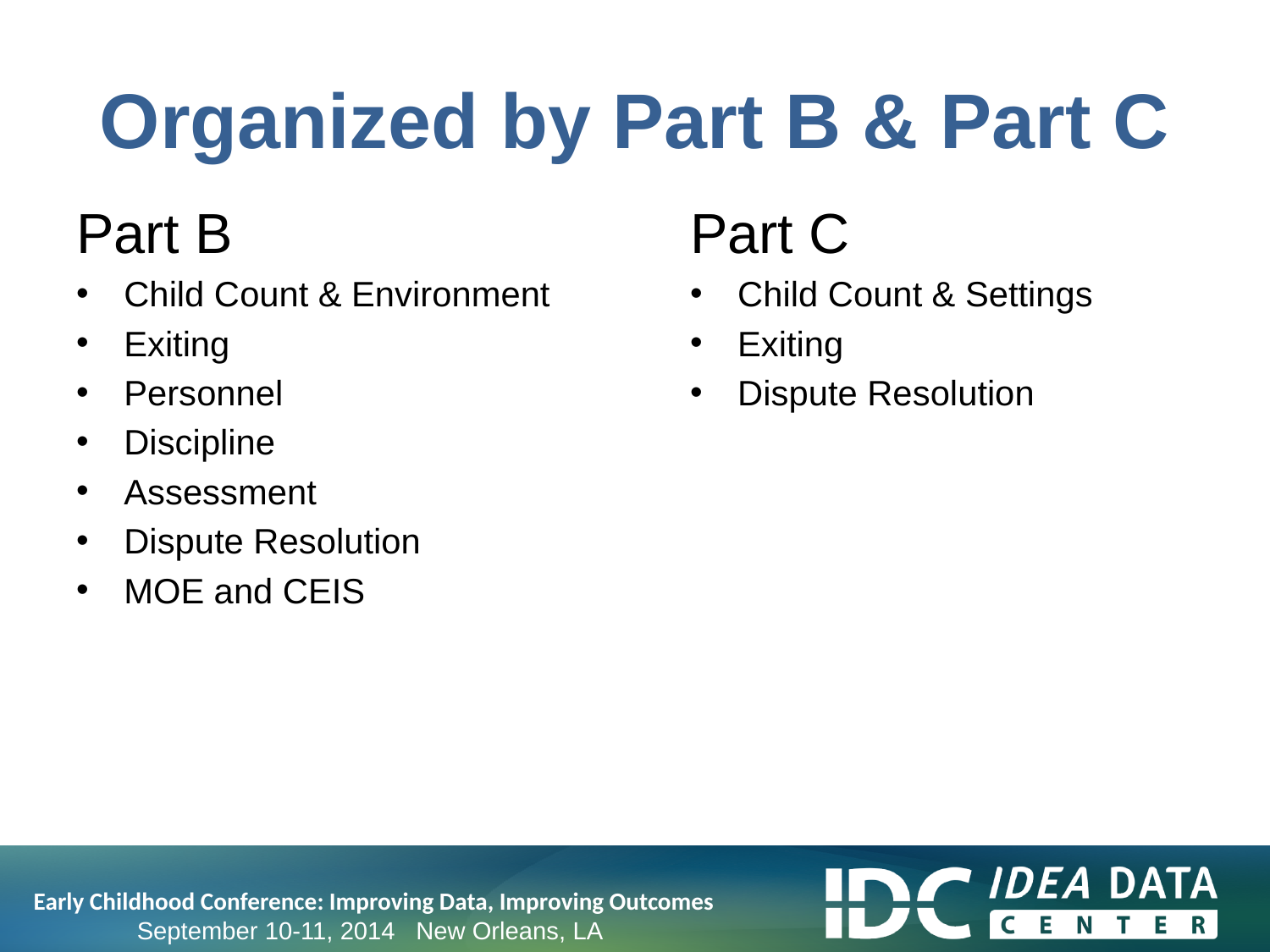

# Organized by Part B & Part C
Part B
Child Count & Environment
Exiting
Personnel
Discipline
Assessment
Dispute Resolution
MOE and CEIS

Part C
Child Count & Settings
Exiting
Dispute Resolution